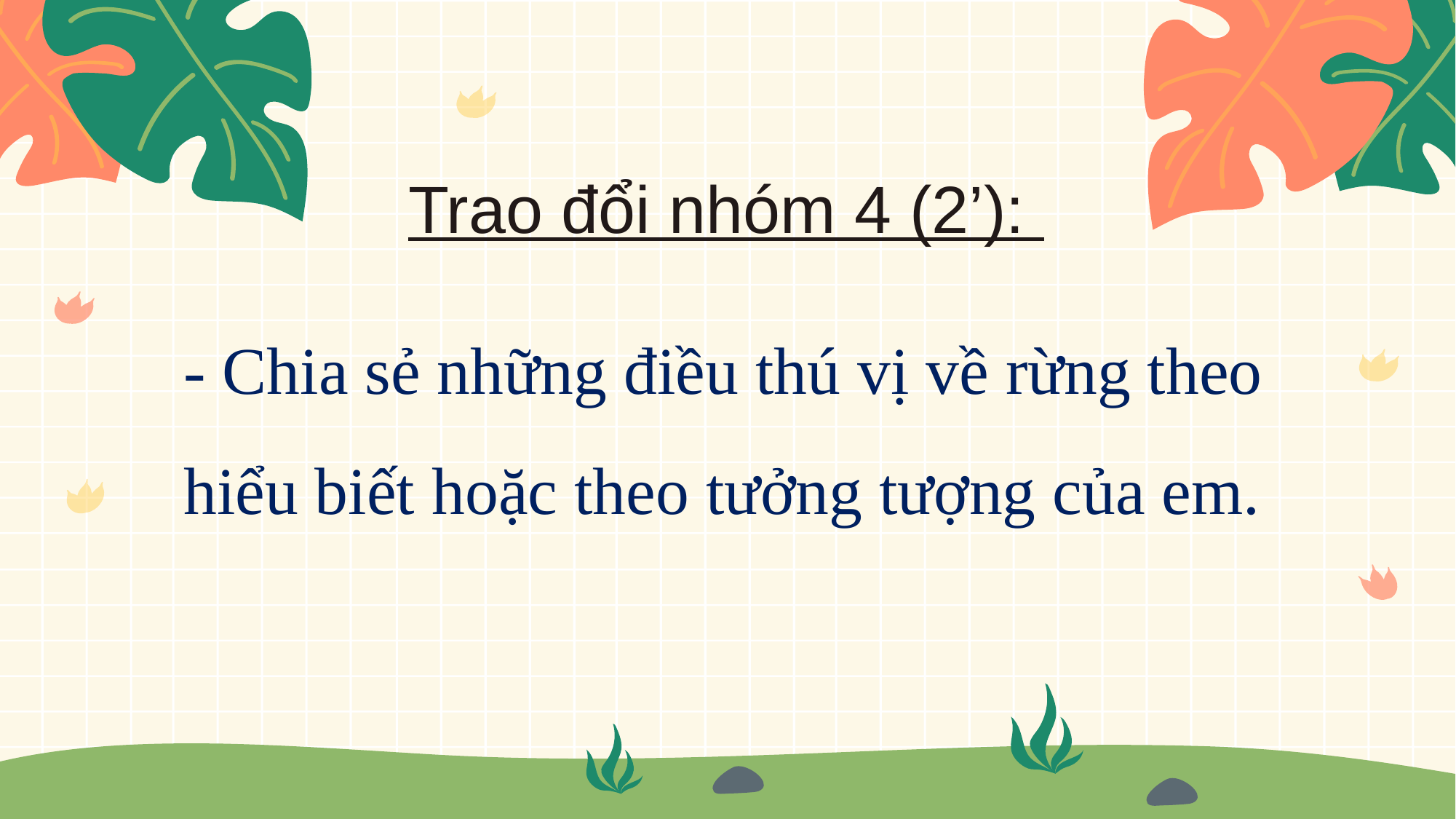

Trao đổi nhóm 4 (2’):
- Chia sẻ những điều thú vị về rừng theo hiểu biết hoặc theo tưởng tượng của em.